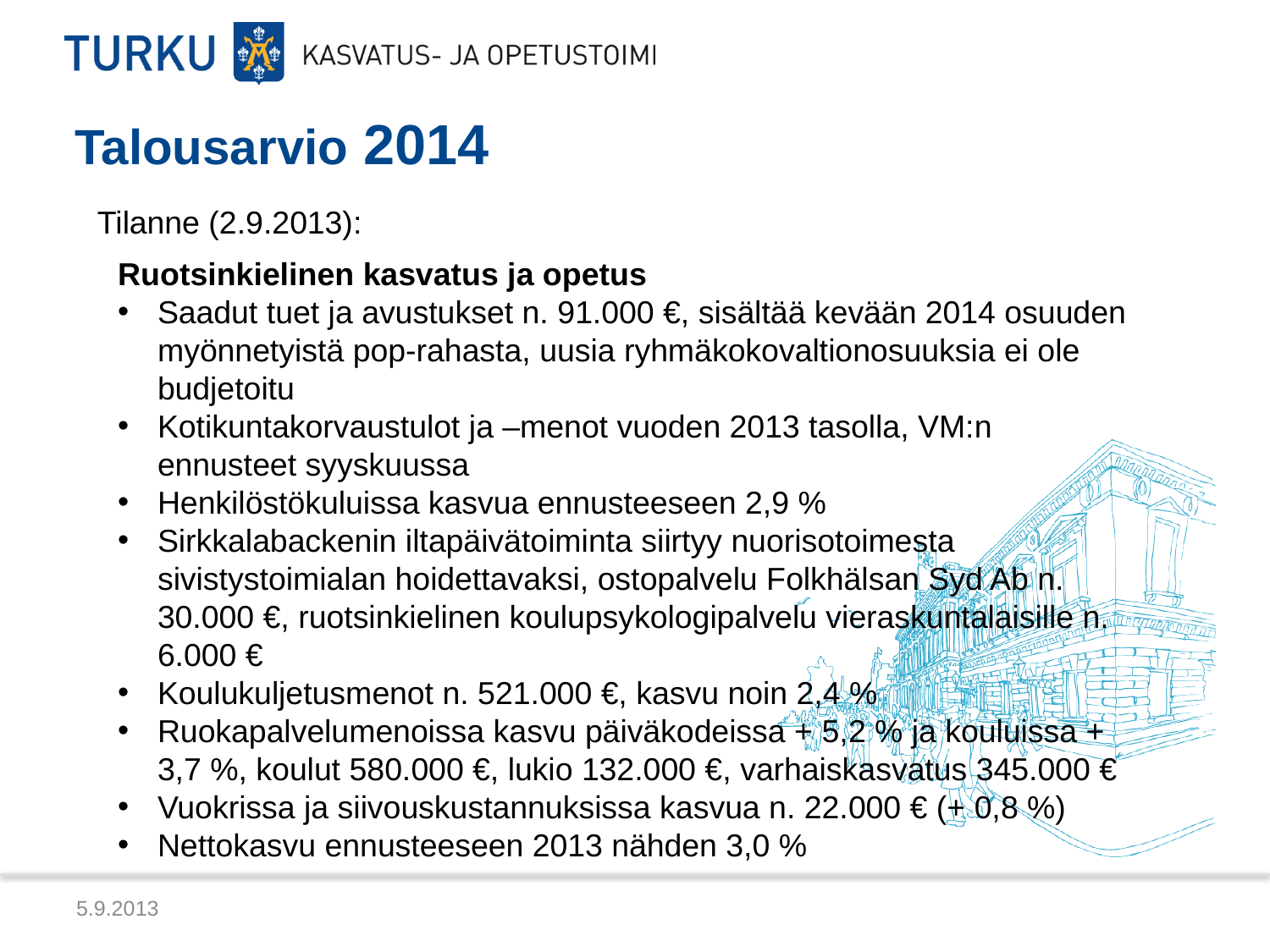

# Talousarvio 2014
Tilanne (2.9.2013):
Ruotsinkielinen kasvatus ja opetus
Saadut tuet ja avustukset n. 91.000 €, sisältää kevään 2014 osuuden myönnetyistä pop-rahasta, uusia ryhmäkokovaltionosuuksia ei ole budjetoitu
Kotikuntakorvaustulot ja –menot vuoden 2013 tasolla, VM:n ennusteet syyskuussa
Henkilöstökuluissa kasvua ennusteeseen 2,9 %
Sirkkalabackenin iltapäivätoiminta siirtyy nuorisotoimesta sivistystoimialan hoidettavaksi, ostopalvelu Folkhälsan Syd Ab n. 30.000 €, ruotsinkielinen koulupsykologipalvelu vieraskuntalaisille n. 6.000 €
Koulukuljetusmenot n. 521.000 €, kasvu noin 2,4 %
Ruokapalvelumenoissa kasvu päiväkodeissa + 5,2 % ja kouluissa + 3,7 %, koulut 580.000 €, lukio 132.000 €, varhaiskasvatus 345.000 €
Vuokrissa ja siivouskustannuksissa kasvua n. 22.000 € (+ 0,8 %)
Nettokasvu ennusteeseen 2013 nähden 3,0 %

5.9.2013